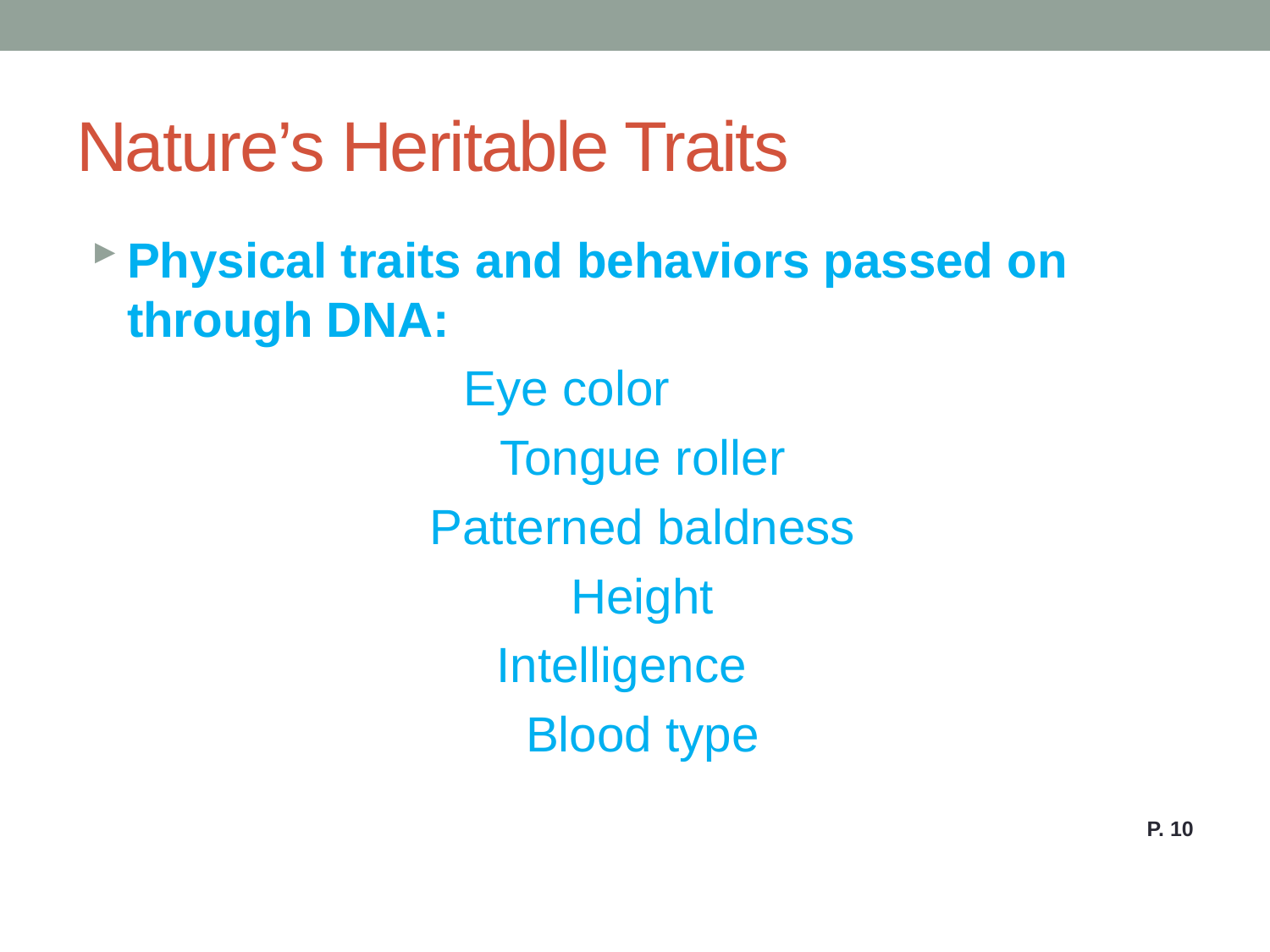

# Nature’s Heritable Traits
Physical traits and behaviors passed on through DNA:
Eye color
Tongue roller
Patterned baldness
Height
Intelligence
Blood type

P. 10